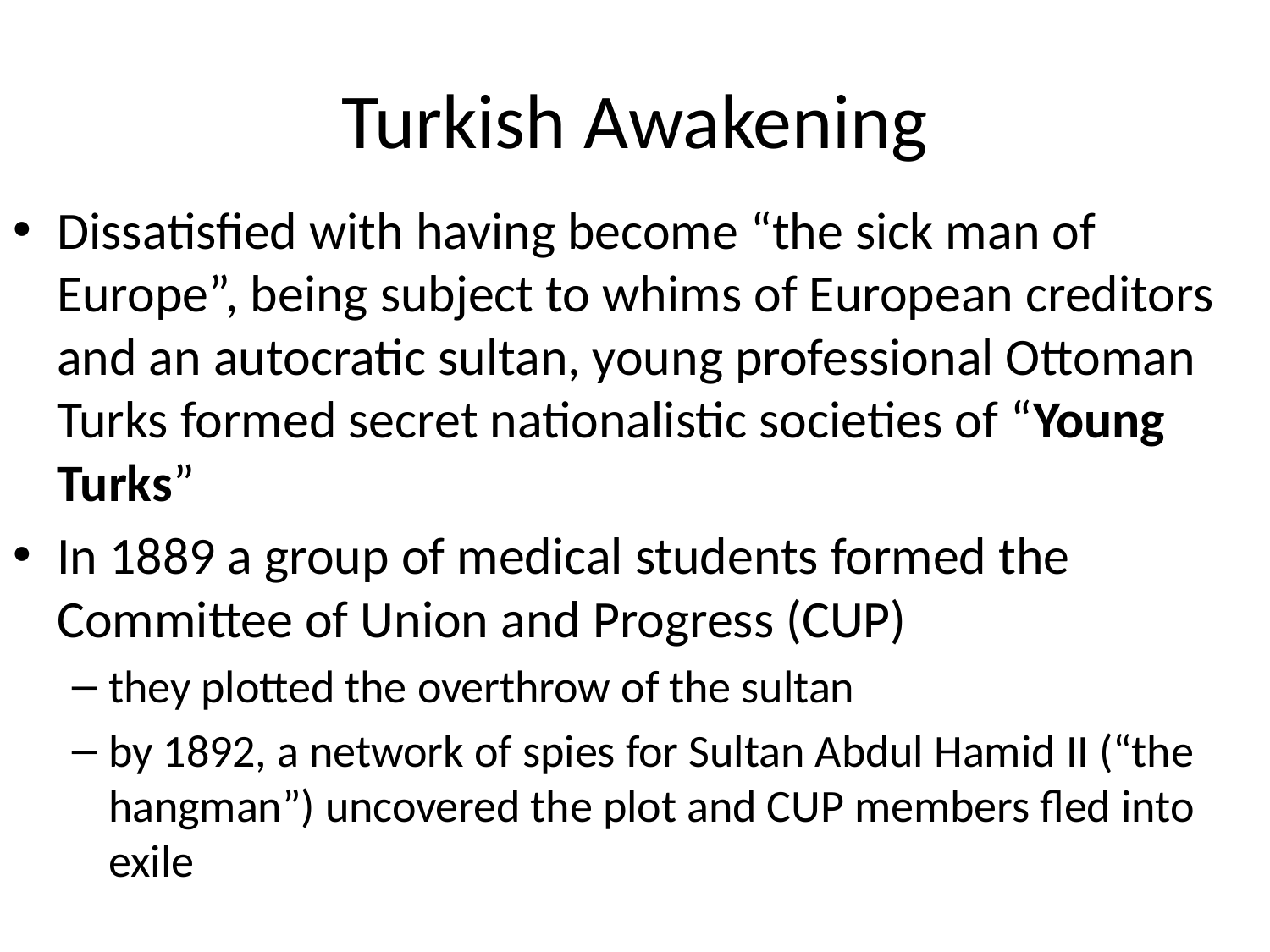

# Turkish Awakening
Dissatisfied with having become “the sick man of Europe”, being subject to whims of European creditors and an autocratic sultan, young professional Ottoman Turks formed secret nationalistic societies of “Young Turks”
In 1889 a group of medical students formed the Committee of Union and Progress (CUP)
they plotted the overthrow of the sultan
by 1892, a network of spies for Sultan Abdul Hamid II (“the hangman”) uncovered the plot and CUP members fled into exile